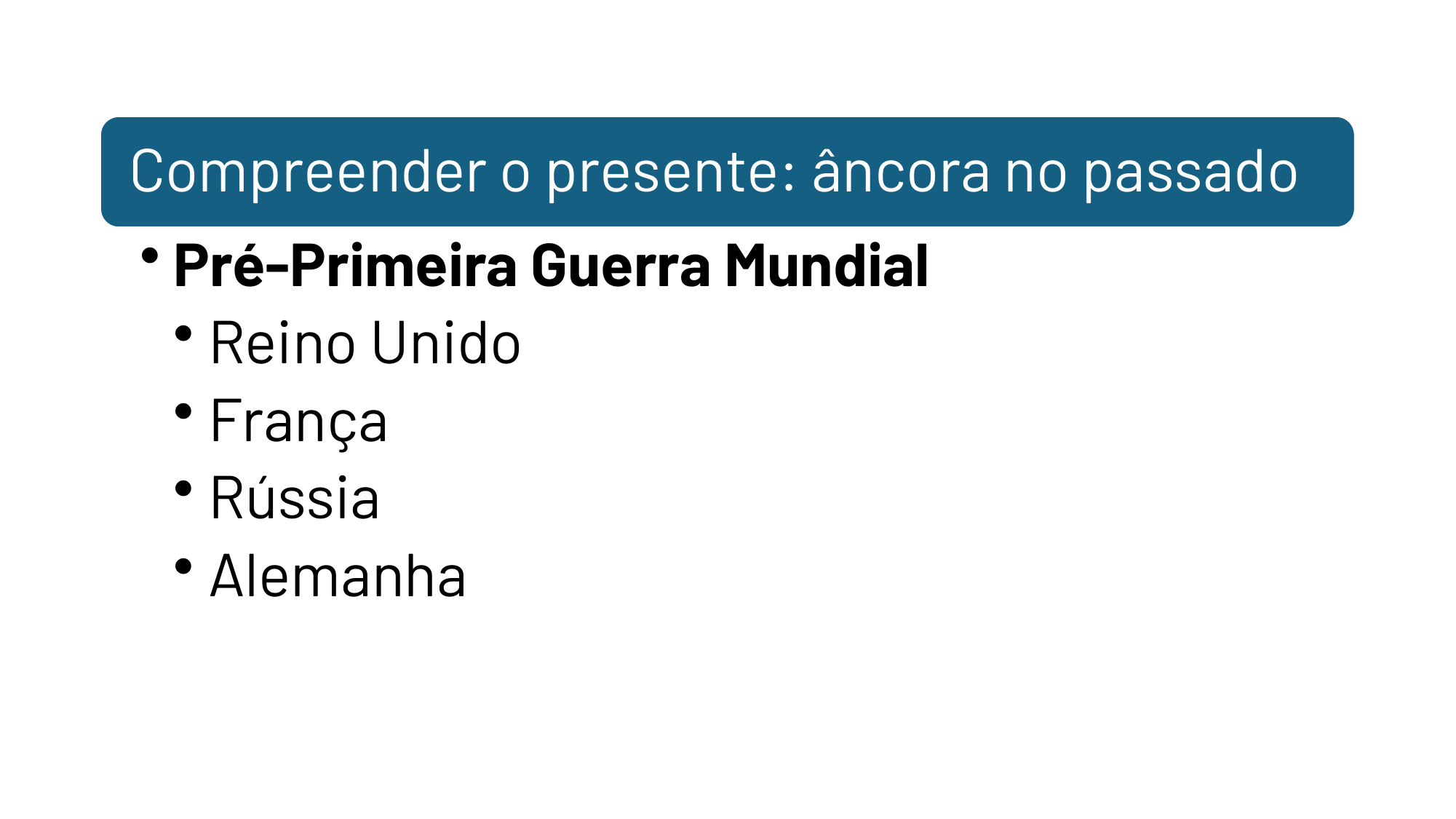

#
Compreender o presente: âncora no passado
Pré-Primeira Guerra Mundial
Reino Unido
França
Rússia
Alemanha